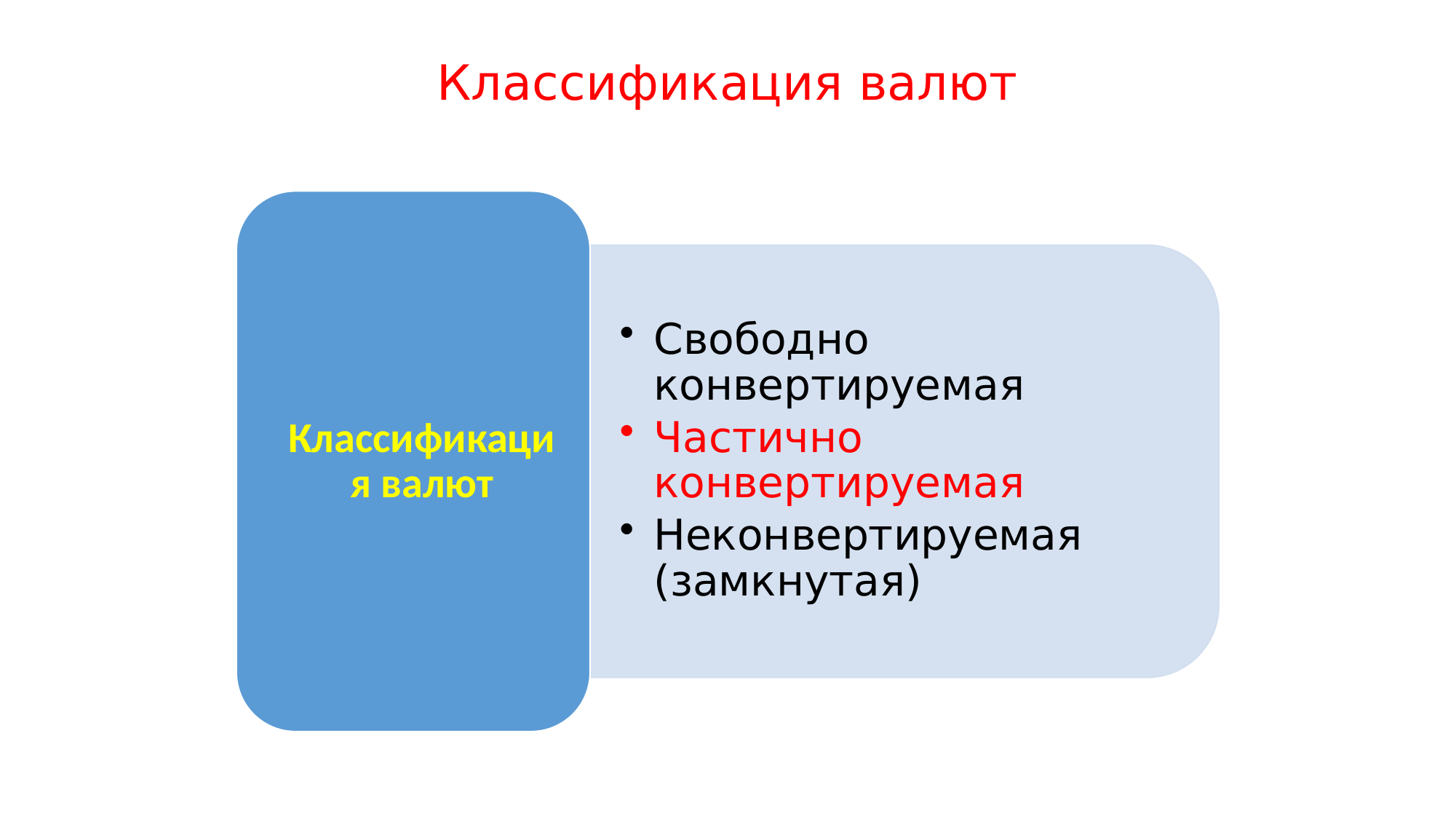

# Классификация валют
Свободно конвертируемая
Частично конвертируемая
Неконвертируемая (замкнутая)
Классификация валют